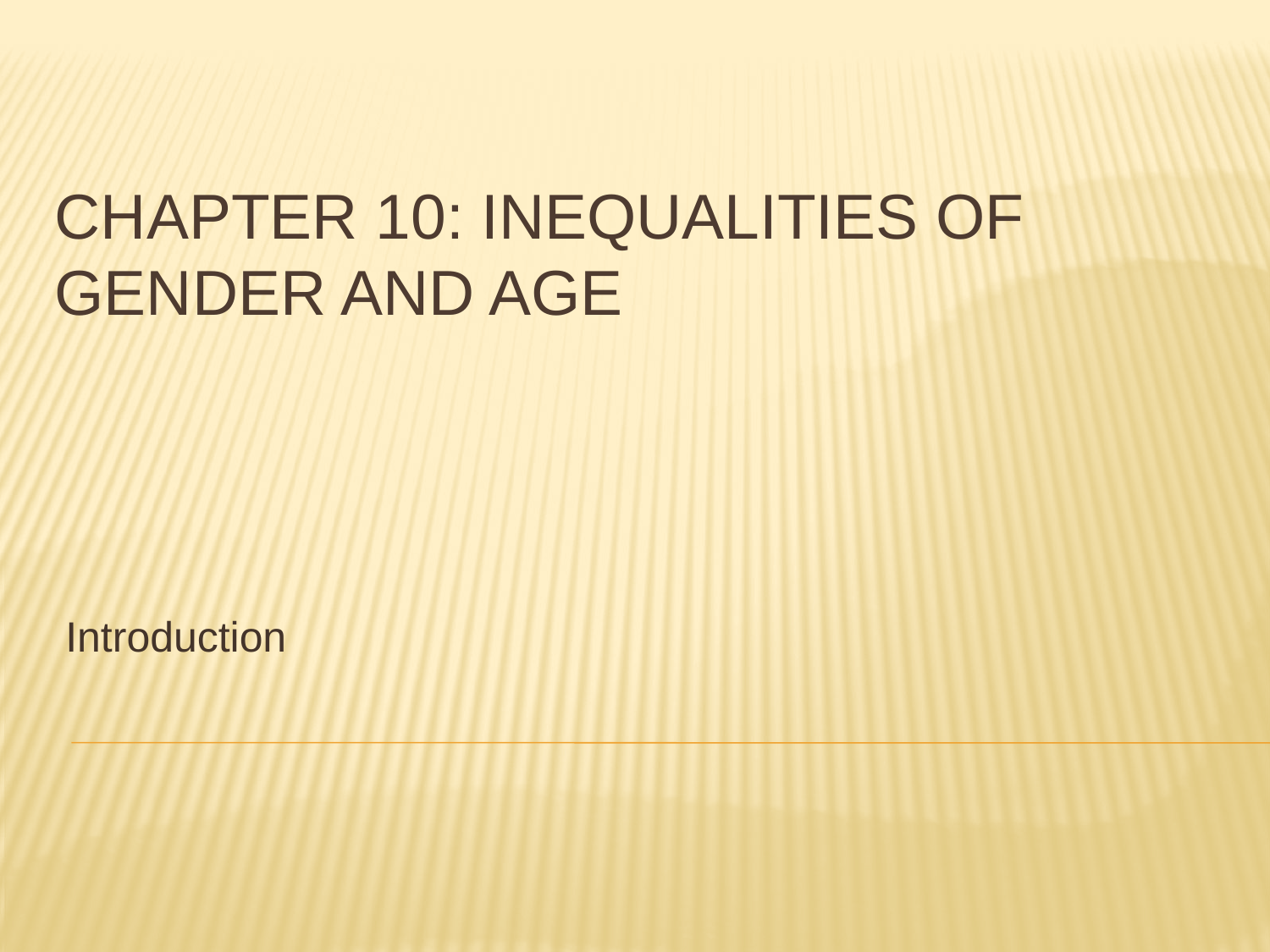

# Chapter 10: INEQUALITIES OF GENDER AND AGE
Introduction